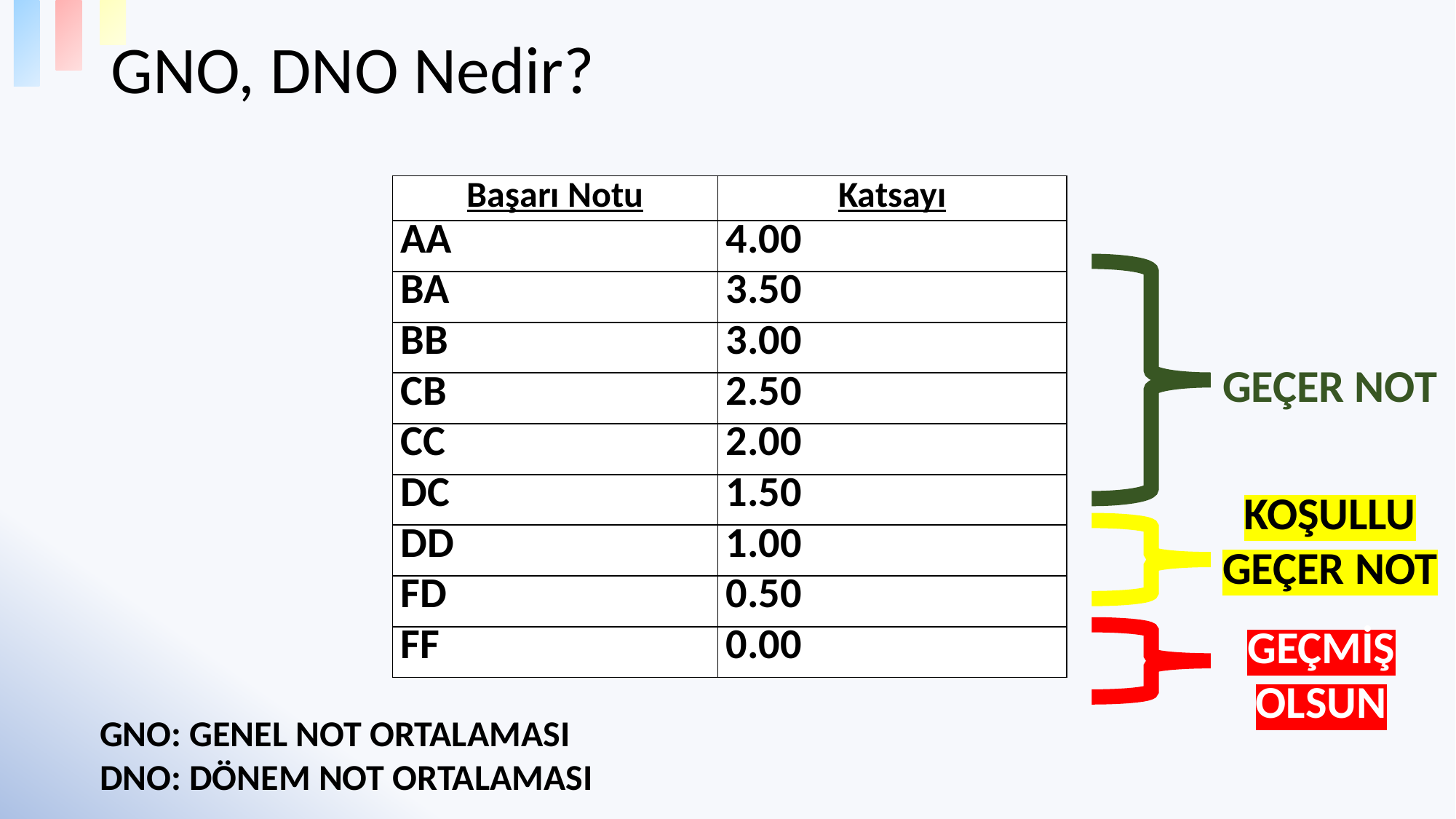

GNO, DNO Nedir?
| Başarı Notu | Katsayı |
| --- | --- |
| AA | 4.00 |
| BA | 3.50 |
| BB | 3.00 |
| CB | 2.50 |
| CC | 2.00 |
| DC | 1.50 |
| DD | 1.00 |
| FD | 0.50 |
| FF | 0.00 |

GEÇER NOT
KOŞULLU
GEÇER NOT

GEÇMİŞ
OLSUN

GNO: GENEL NOT ORTALAMASI
DNO: DÖNEM NOT ORTALAMASI